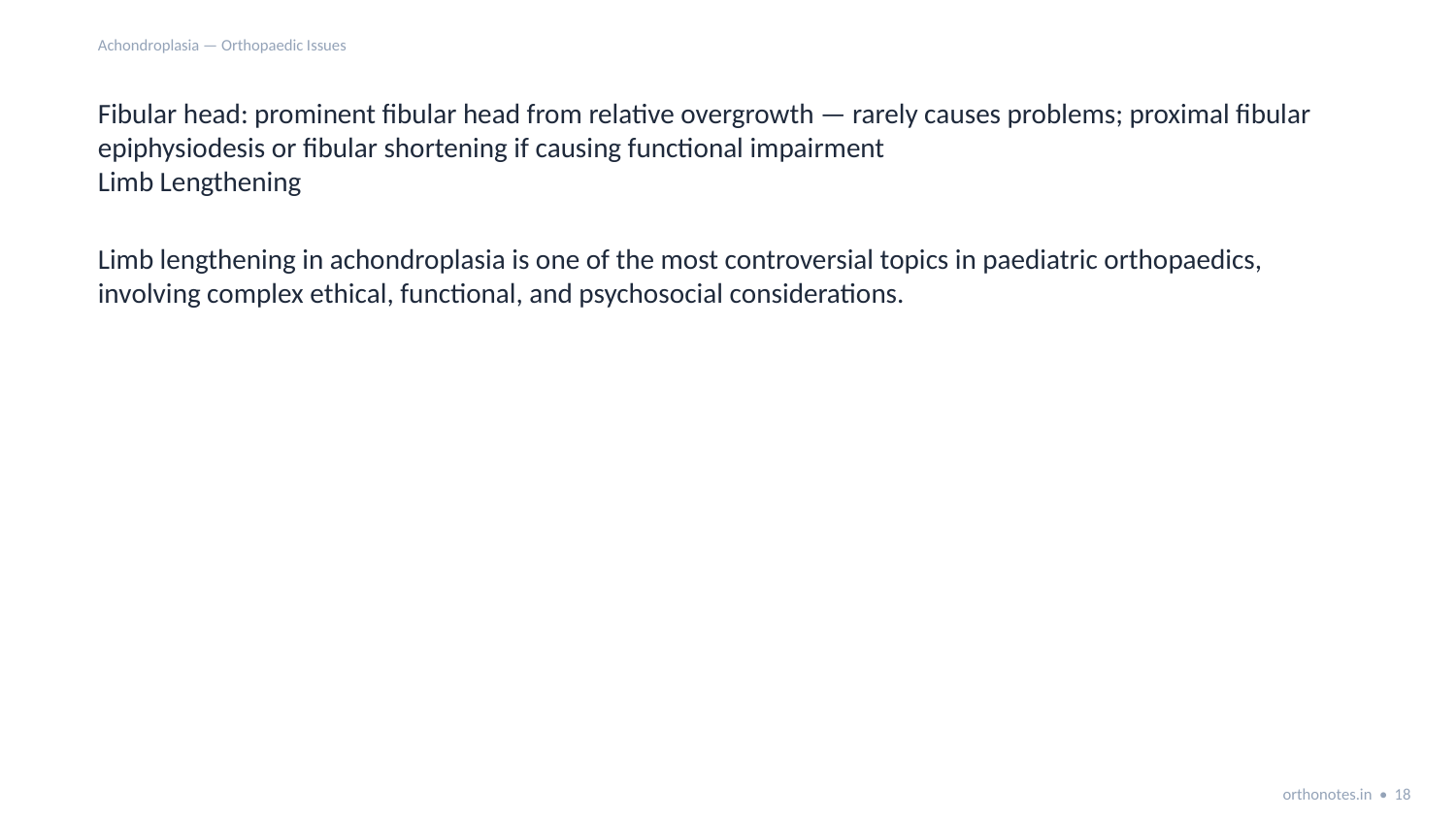

Achondroplasia — Orthopaedic Issues
Fibular head: prominent fibular head from relative overgrowth — rarely causes problems; proximal fibular epiphysiodesis or fibular shortening if causing functional impairment
Limb Lengthening
Limb lengthening in achondroplasia is one of the most controversial topics in paediatric orthopaedics, involving complex ethical, functional, and psychosocial considerations.
orthonotes.in  •  18